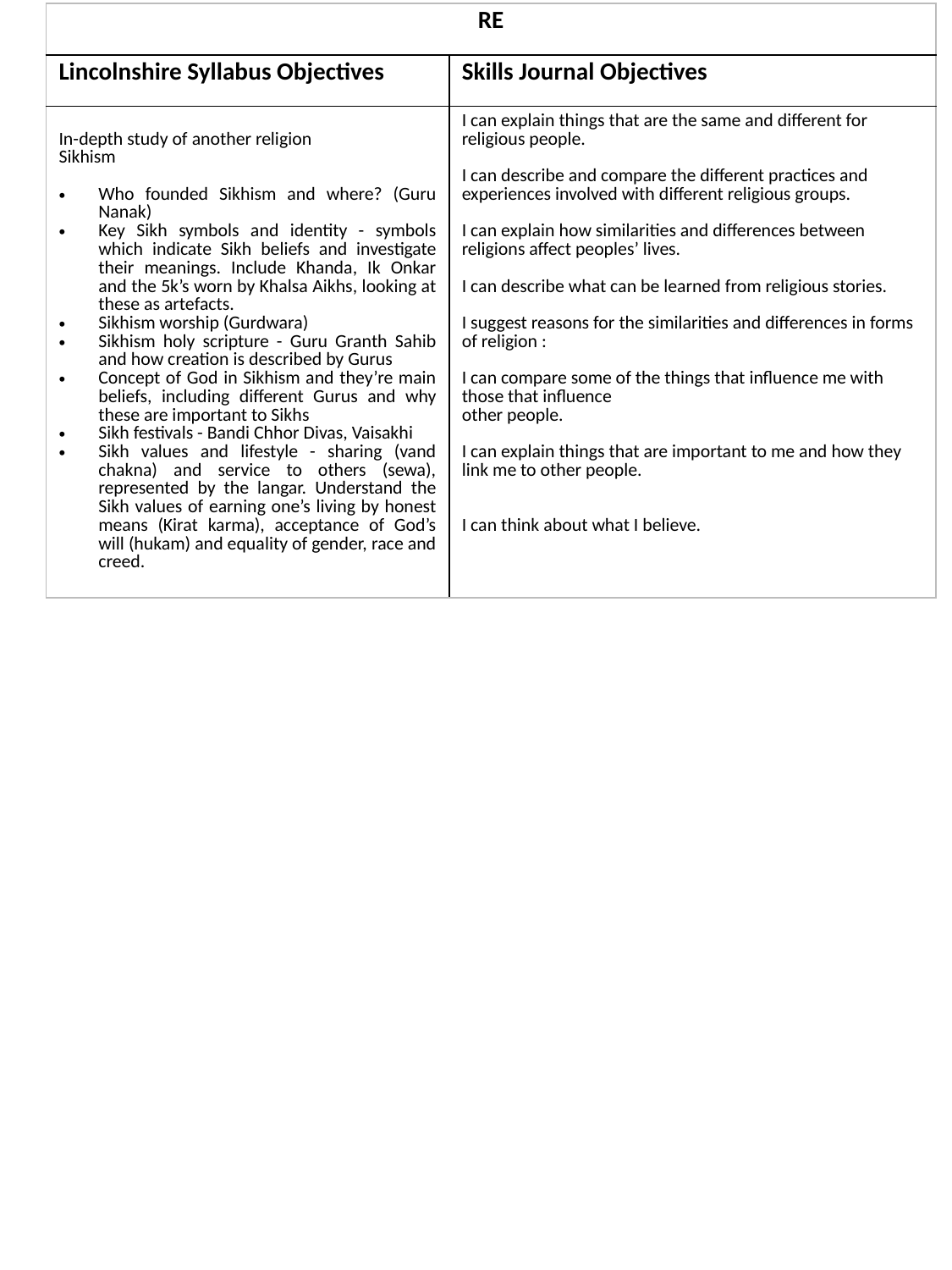

| RE |  |
| --- | --- |
| Lincolnshire Syllabus Objectives | Skills Journal Objectives |
| In-depth study of another religion Sikhism Who founded Sikhism and where? (Guru Nanak)   Key Sikh symbols and identity - symbols which indicate Sikh beliefs and investigate their meanings. Include Khanda, Ik Onkar and the 5k’s worn by Khalsa Aikhs, looking at these as artefacts.  Sikhism worship (Gurdwara)  Sikhism holy scripture - Guru Granth Sahib and how creation is described by Gurus    Concept of God in Sikhism and they’re main beliefs, including different Gurus and why these are important to Sikhs   Sikh festivals - Bandi Chhor Divas, Vaisakhi    Sikh values and lifestyle - sharing (vand chakna) and service to others (sewa), represented by the langar. Understand the Sikh values of earning one’s living by honest means (Kirat karma), acceptance of God’s will (hukam) and equality of gender, race and creed. | I can explain things that are the same and different for religious people. I can describe and compare the different practices and experiences involved with different religious groups. I can explain how similarities and differences between religions affect peoples’ lives. I can describe what can be learned from religious stories. I suggest reasons for the similarities and differences in forms of religion : I can compare some of the things that influence me with those that influence other people. I can explain things that are important to me and how they link me to other people. I can think about what I believe. |